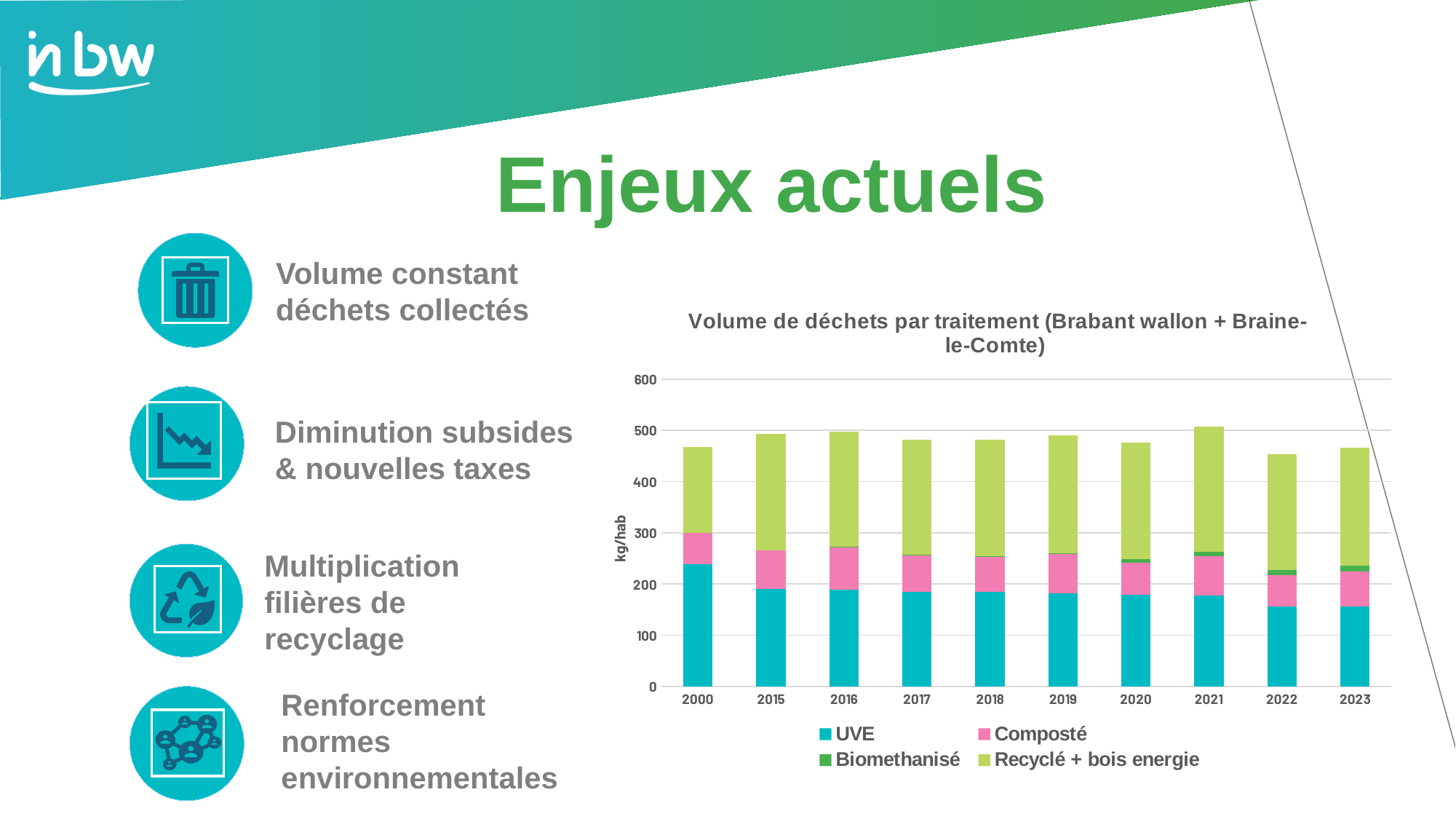

Enjeux actuels
Volume constant déchets collectés

### Chart: Volume de déchets par traitement (Brabant wallon + Braine-le-Comte)

| Category | UVE   | Composté  | Biomethanisé  | Recyclé + bois energie |
|---|---|---|---|---|
| 2000 | 239.2827885569919 | 60.528744255368636 | 0.0 | 167.90957361919214 |
| 2015 | 190.40713779863276 | 74.98639019901624 | 0.0 | 227.54382837679637 |
| 2016 | 188.4661913710414 | 84.01830414138371 | 0.45186555923742305 | 224.86886335489856 |
| 2017 | 184.4480631396275 | 71.74525442464727 | 1.2742033257657701 | 224.73998882694846 |
| 2018 | 184.06642144977587 | 69.03052595474921 | 1.3317406062613097 | 227.0771487031496 |
| 2019 | 181.67097532314924 | 76.79435957696828 | 1.6380728554641597 | 230.22796709753231 |
| 2020 | 179.48472368547073 | 62.5699341946968 | 6.080624928459801 | 228.1040270416113 |
| 2021 | 177.1382424881367 | 77.0351441863496 | 9.083356024268829 | 244.6315573894486 |
| 2022 | 155.82821234862462 | 62.02980574937462 | 9.499831227140525 | 226.47468175912184 |
| 2023 | 156.3429472993829 | 68.59955006914075 | 10.443349301827471 | 230.3912013520858 |

Diminution subsides & nouvelles taxes

Multiplication filières de recyclage

Renforcement normes environnementales